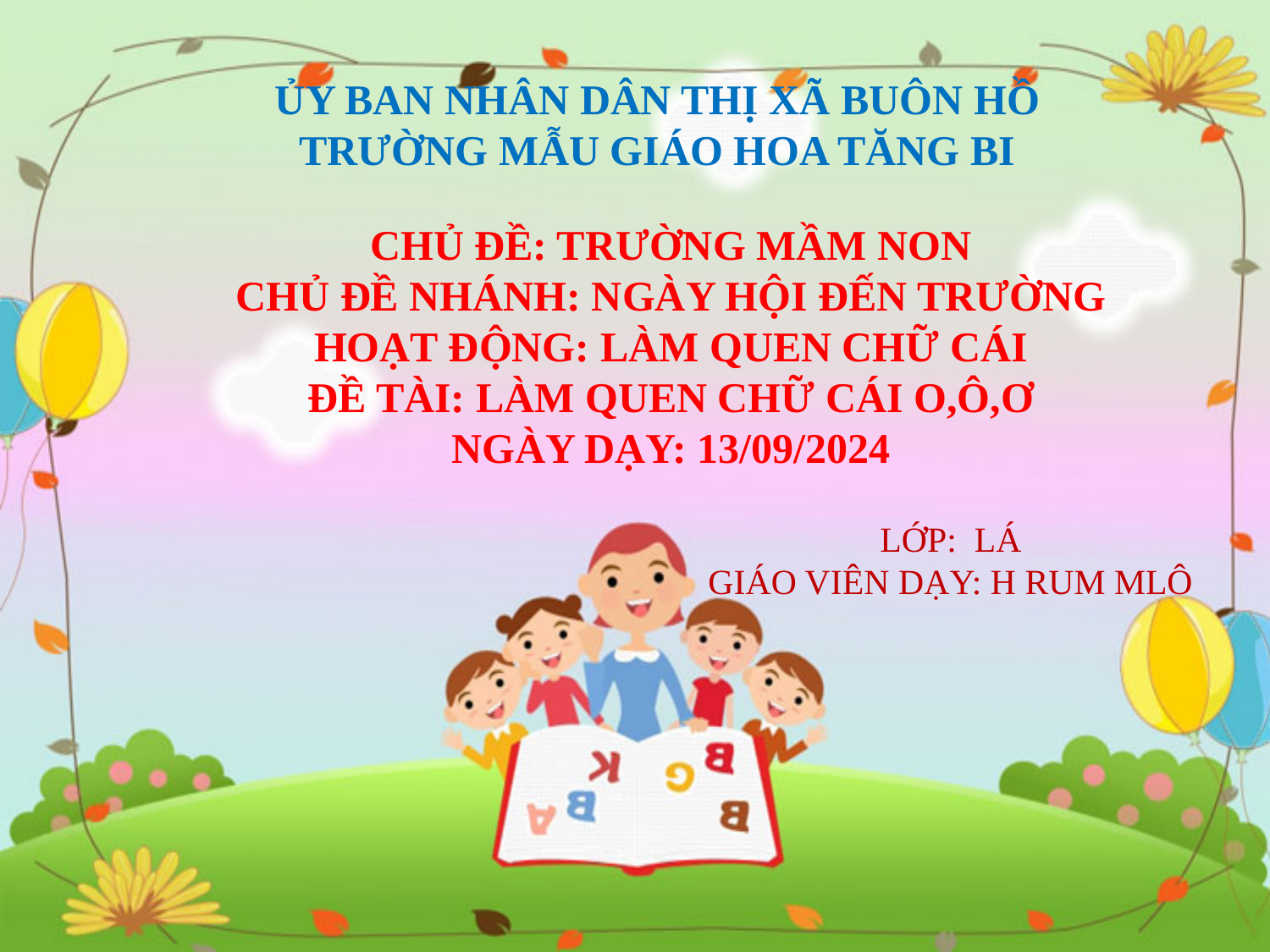

ỦY BAN NHÂN DÂN THỊ XÃ BUÔN HỒ
TRƯỜNG MẪU GIÁO HOA TĂNG BI
CHỦ ĐỀ: TRƯỜNG MẦM NON
CHỦ ĐỀ NHÁNH: NGÀY HỘI ĐẾN TRƯỜNG
HOẠT ĐỘNG: LÀM QUEN CHỮ CÁI
ĐỀ TÀI: LÀM QUEN CHỮ CÁI O,Ô,Ơ
NGÀY DẠY: 13/09/2024
LỚP:  LÁ
GIÁO VIÊN DẠY: H RUM MLÔ